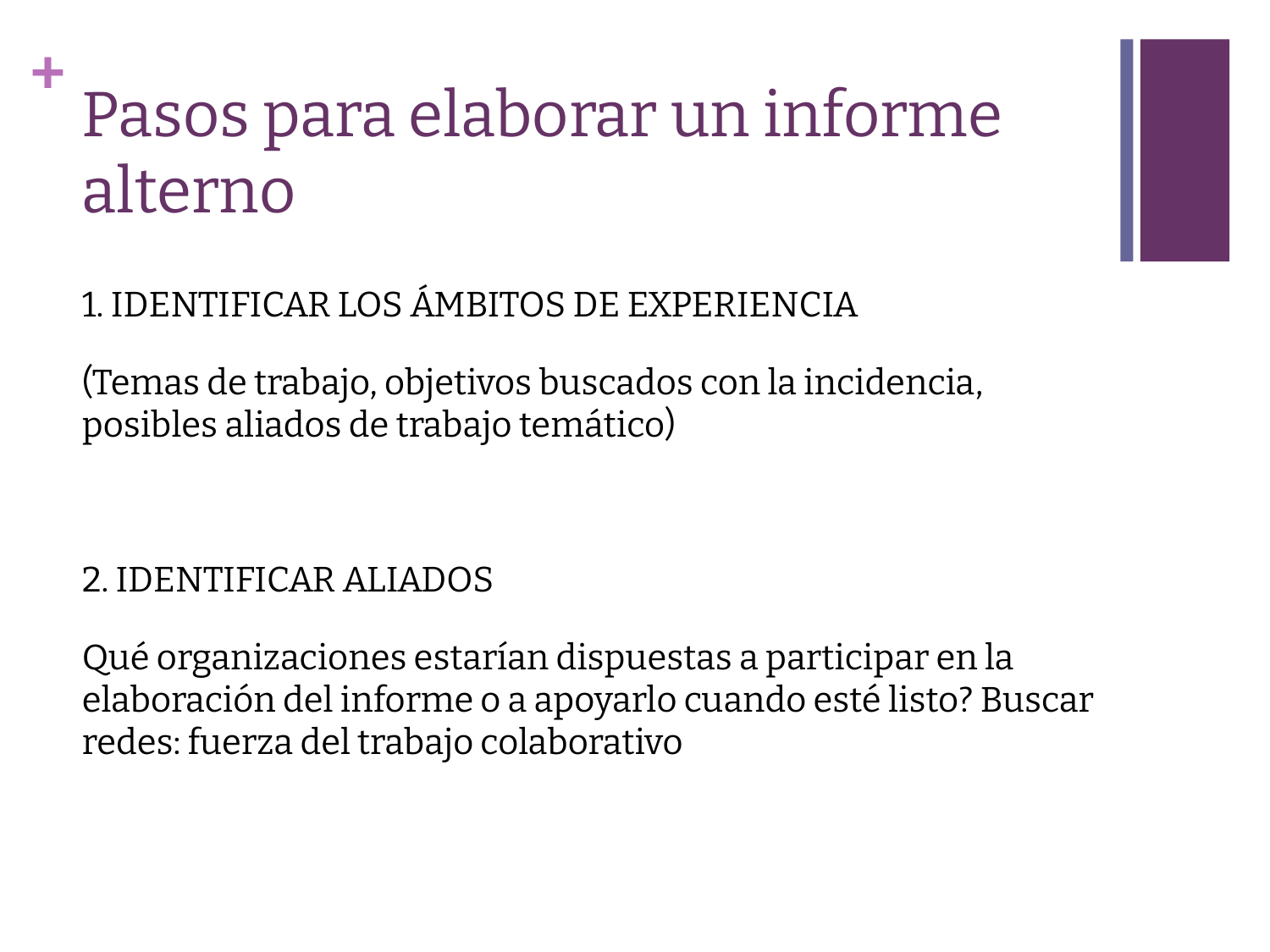

# Pasos para elaborar un informe alterno
1. IDENTIFICAR LOS ÁMBITOS DE EXPERIENCIA
(Temas de trabajo, objetivos buscados con la incidencia, posibles aliados de trabajo temático)

2. IDENTIFICAR ALIADOS
Qué organizaciones estarían dispuestas a participar en la elaboración del informe o a apoyarlo cuando esté listo? Buscar redes: fuerza del trabajo colaborativo